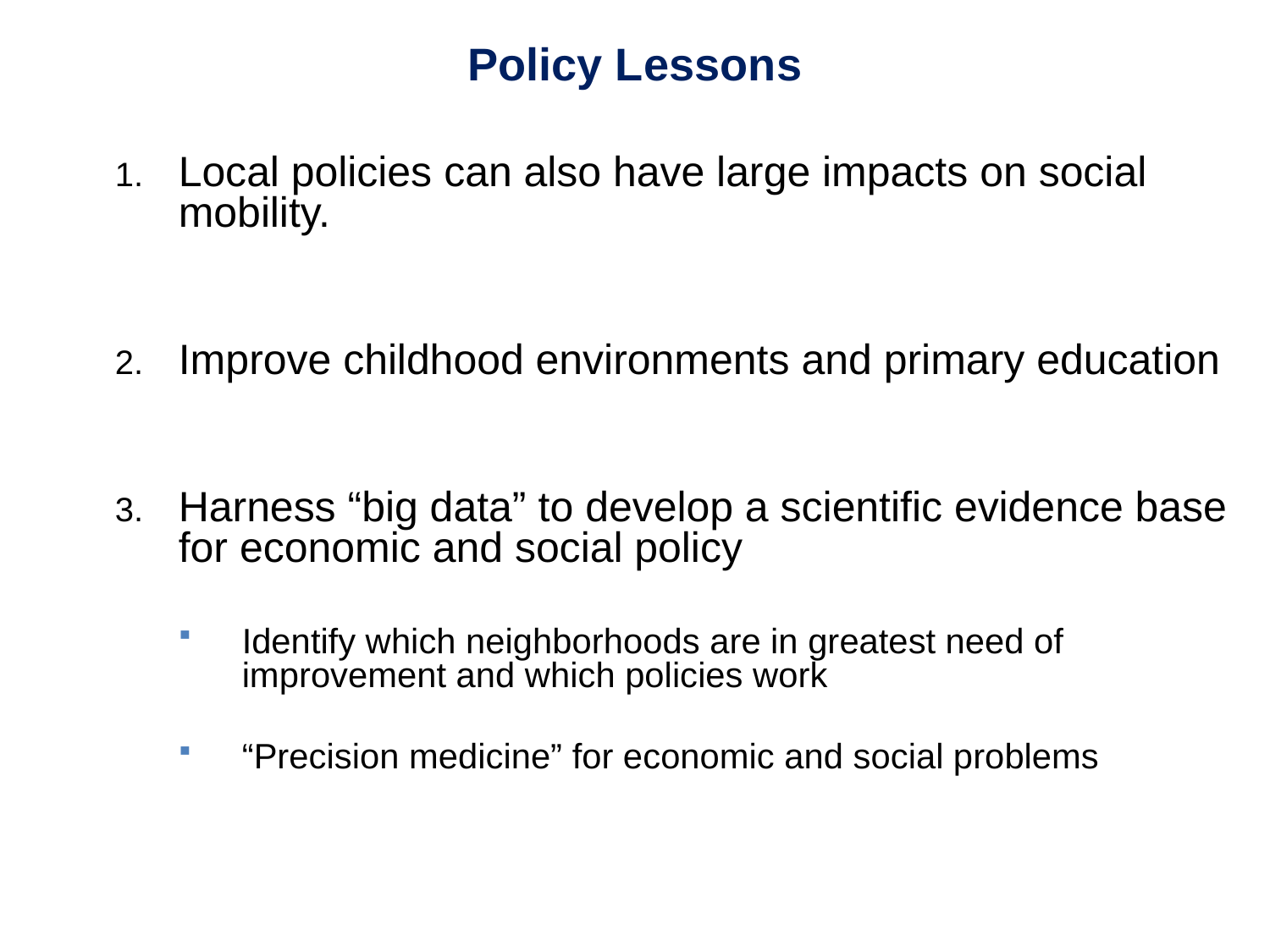

Policy Lessons
Local policies can also have large impacts on social mobility.

Improve childhood environments and primary education

Harness “big data” to develop a scientific evidence base for economic and social policy

Identify which neighborhoods are in greatest need of improvement and which policies work

“Precision medicine” for economic and social problems